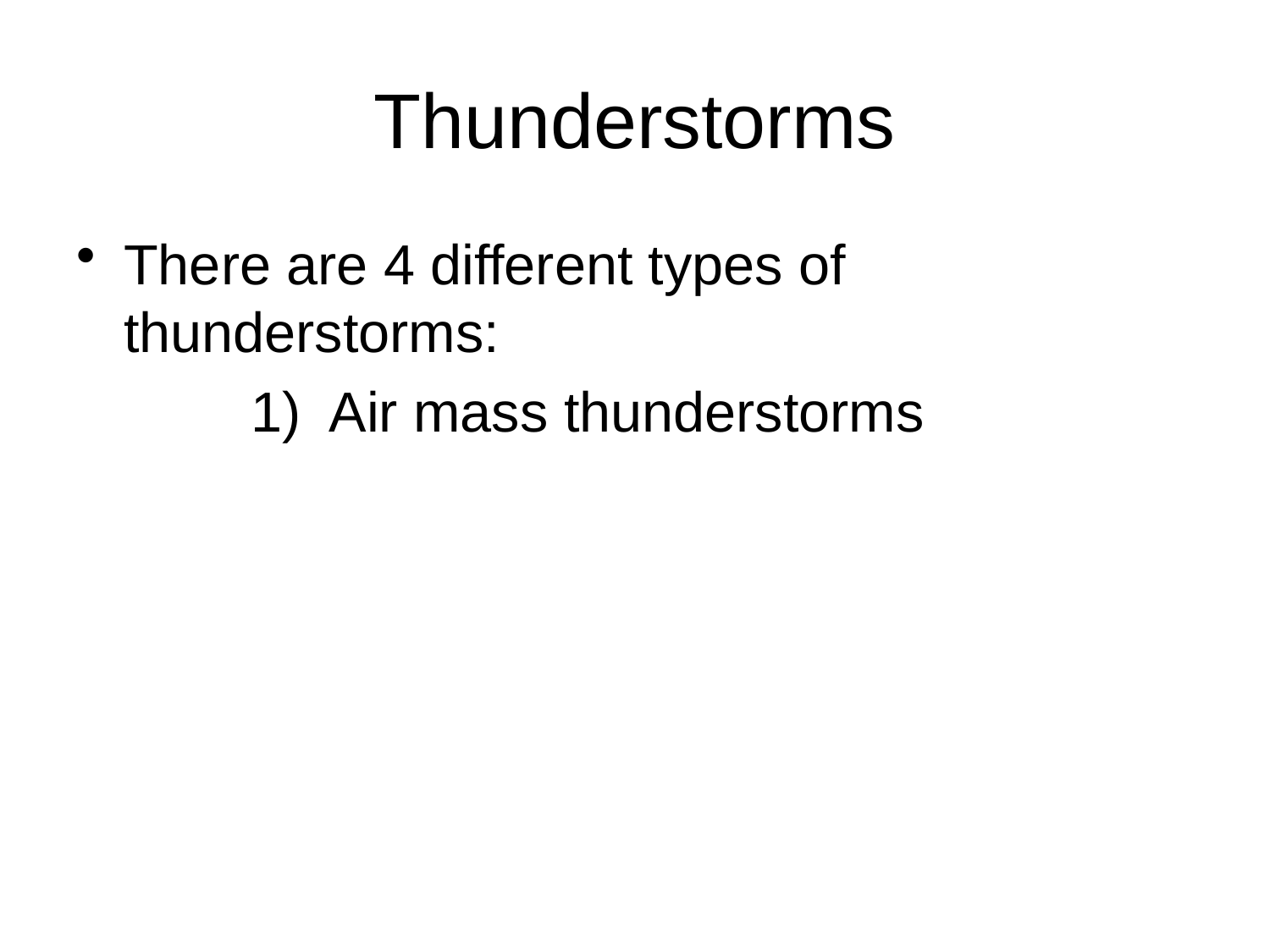

# Thunderstorms
There are 4 different types of thunderstorms:
		1)  Air mass thunderstorms